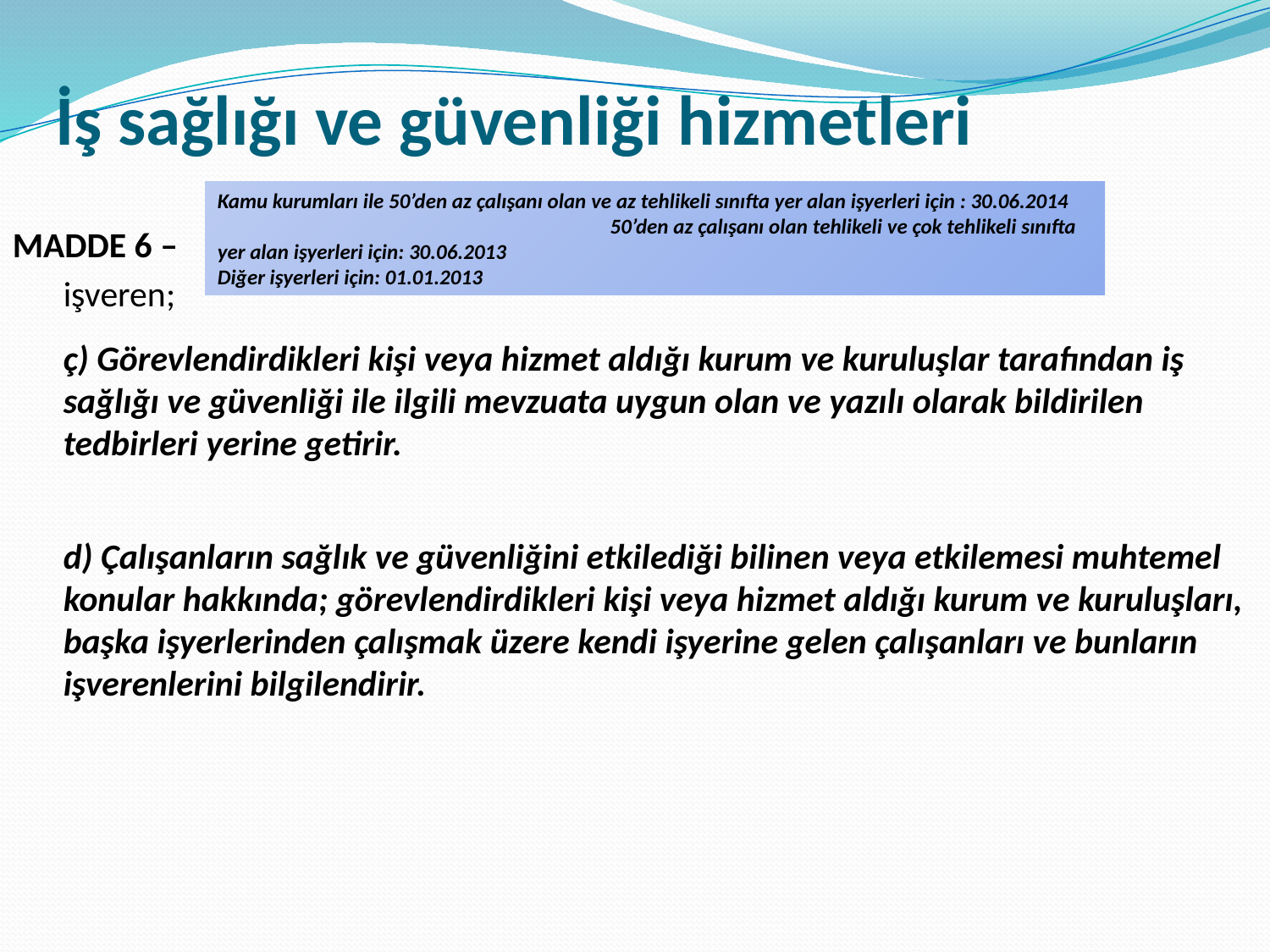

# İş sağlığı ve güvenliği hizmetleri
Kamu kurumları ile 50’den az çalışanı olan ve az tehlikeli sınıfta yer alan işyerleri için : 30.06.2014                                                                                      50’den az çalışanı olan tehlikeli ve çok tehlikeli sınıfta yer alan işyerleri için: 30.06.2013                                                                                                                     Diğer işyerleri için: 01.01.2013
MADDE 6 –
işveren;

ç) Görevlendirdikleri kişi veya hizmet aldığı kurum ve kuruluşlar tarafından iş sağlığı ve güvenliği ile ilgili mevzuata uygun olan ve yazılı olarak bildirilen tedbirleri yerine getirir.

d) Çalışanların sağlık ve güvenliğini etkilediği bilinen veya etkilemesi muhtemel konular hakkında; görevlendirdikleri kişi veya hizmet aldığı kurum ve kuruluşları, başka işyerlerinden çalışmak üzere kendi işyerine gelen çalışanları ve bunların işverenlerini bilgilendirir.